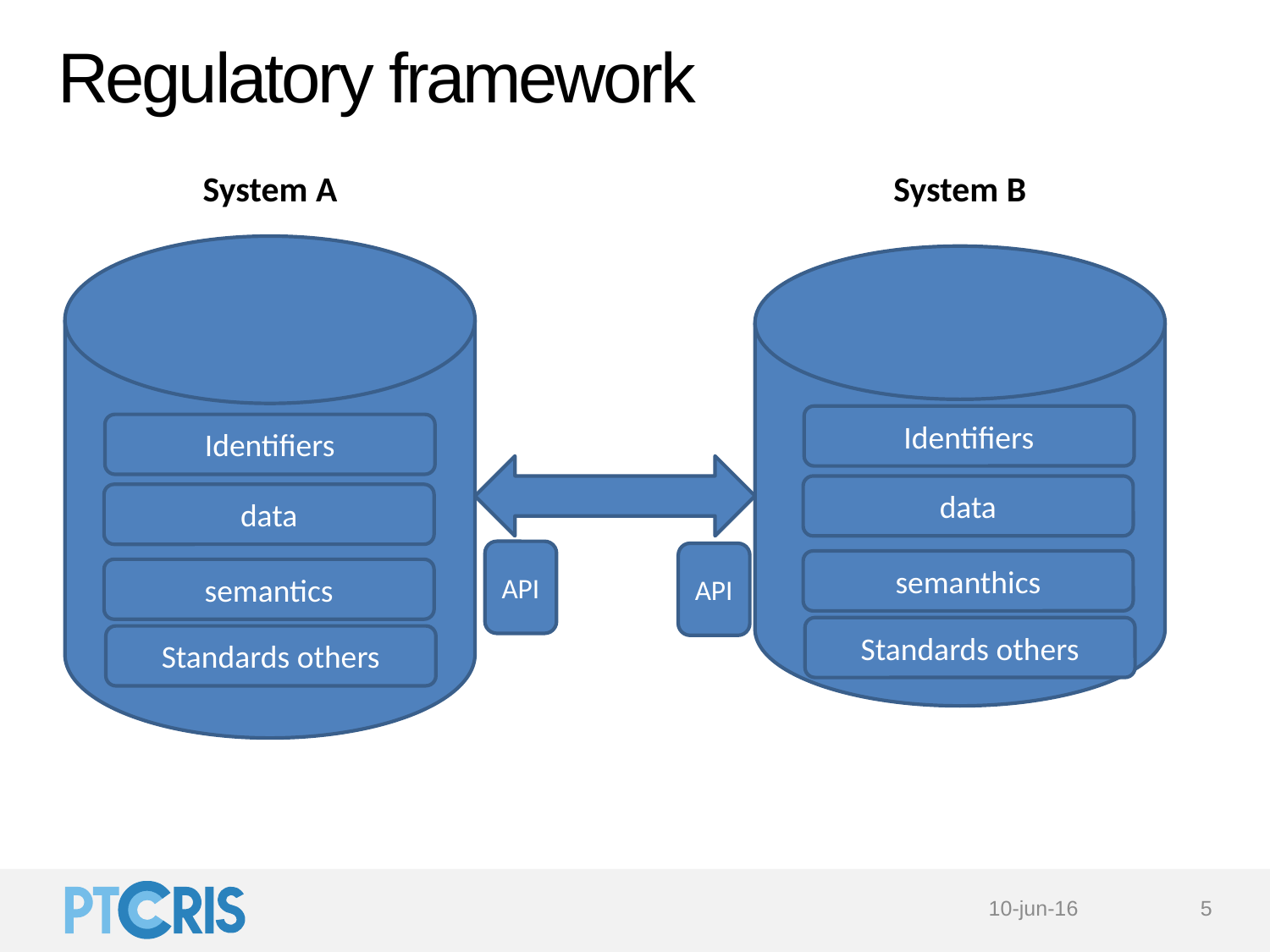

# Regulatory framework
System B
System A

Identifiers
Identifiers

data
data
API
API
semanthics
semantics
Standards others
Standards others
10-jun-16
5